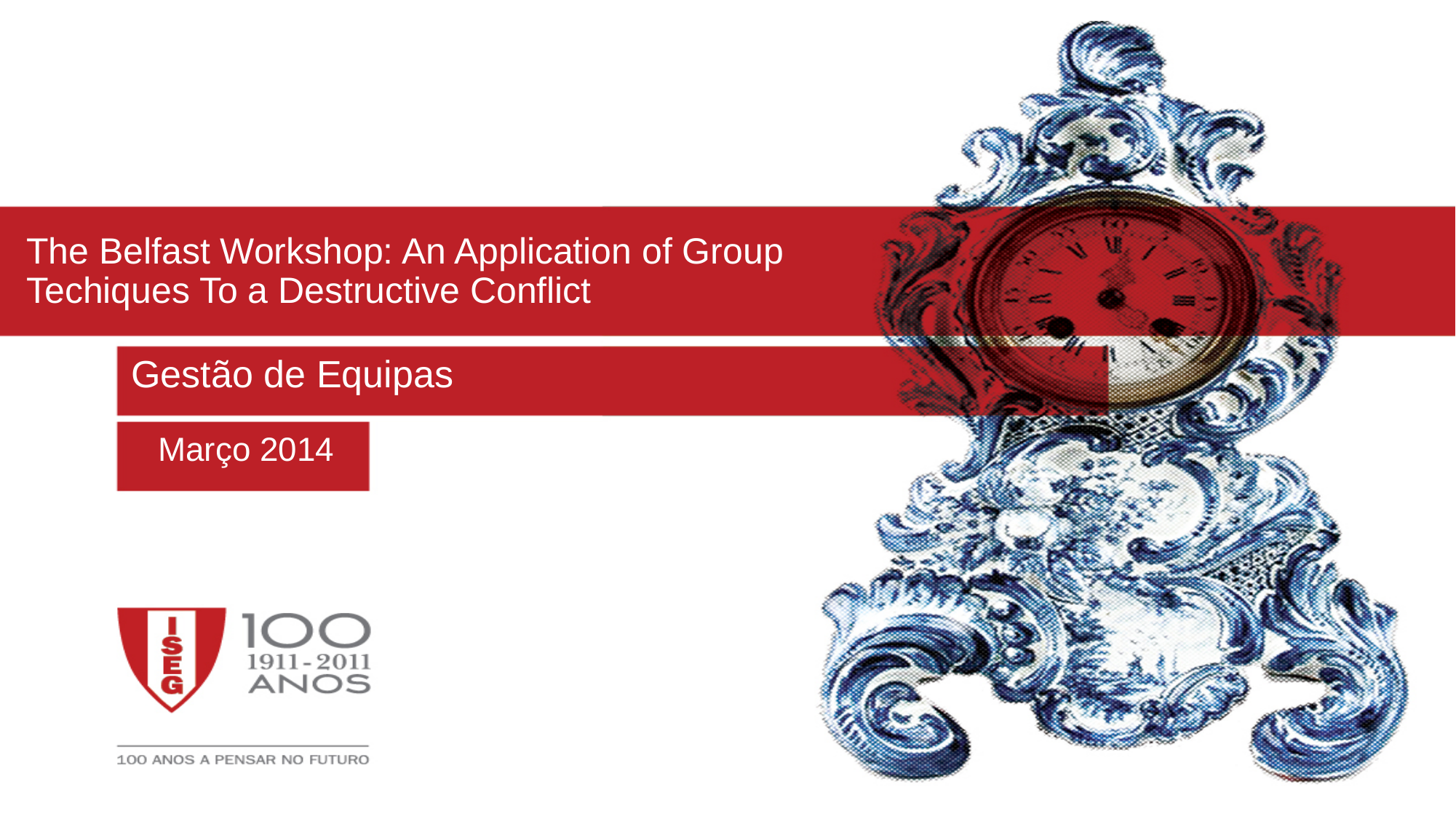

# The Belfast Workshop: An Application of Group Techiques To a Destructive Conflict
Gestão de Equipas
Março 2014